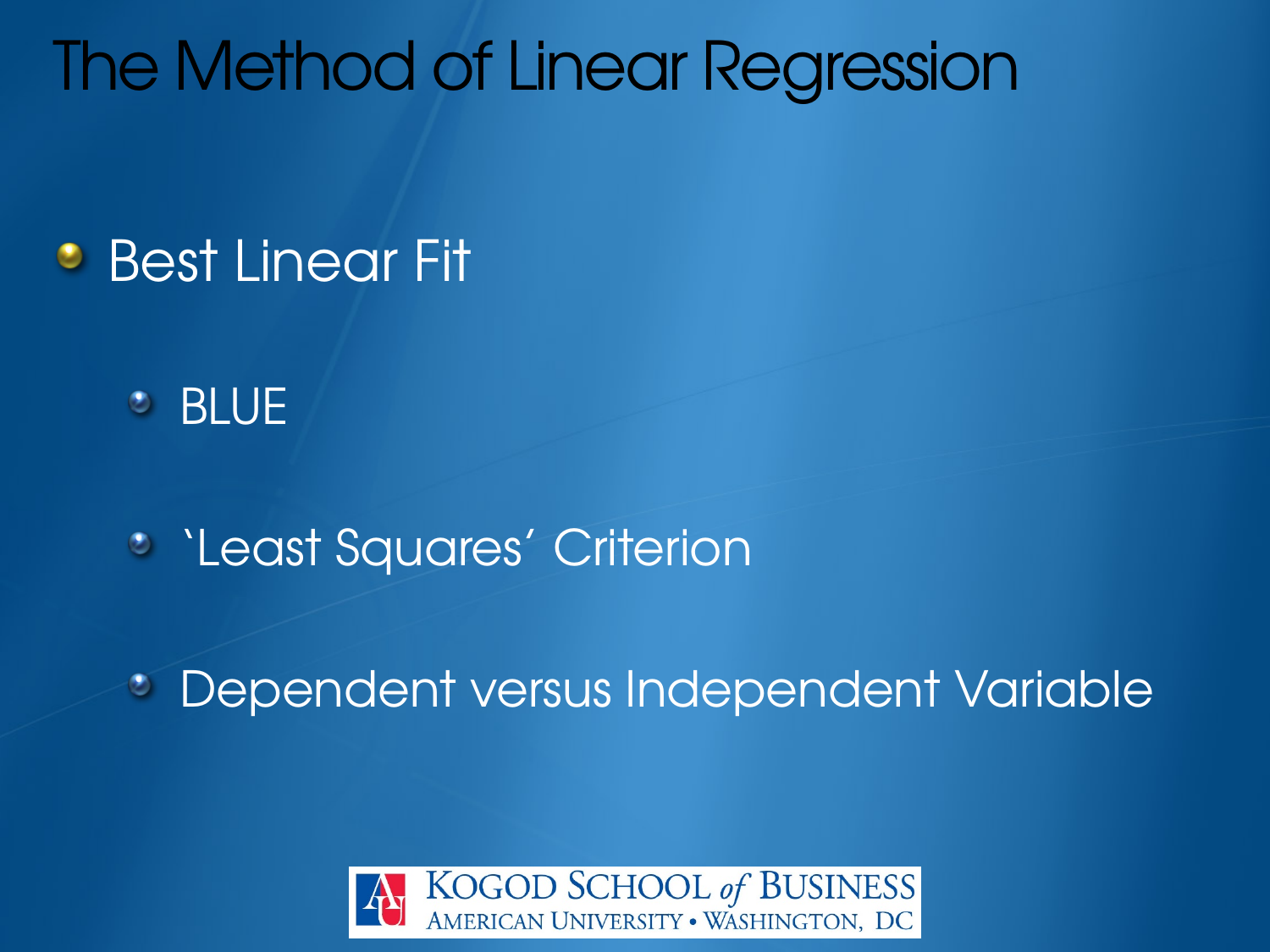

# The Method of Linear Regression
Best Linear Fit

BLUE

‘Least Squares’ Criterion

Dependent versus Independent Variable